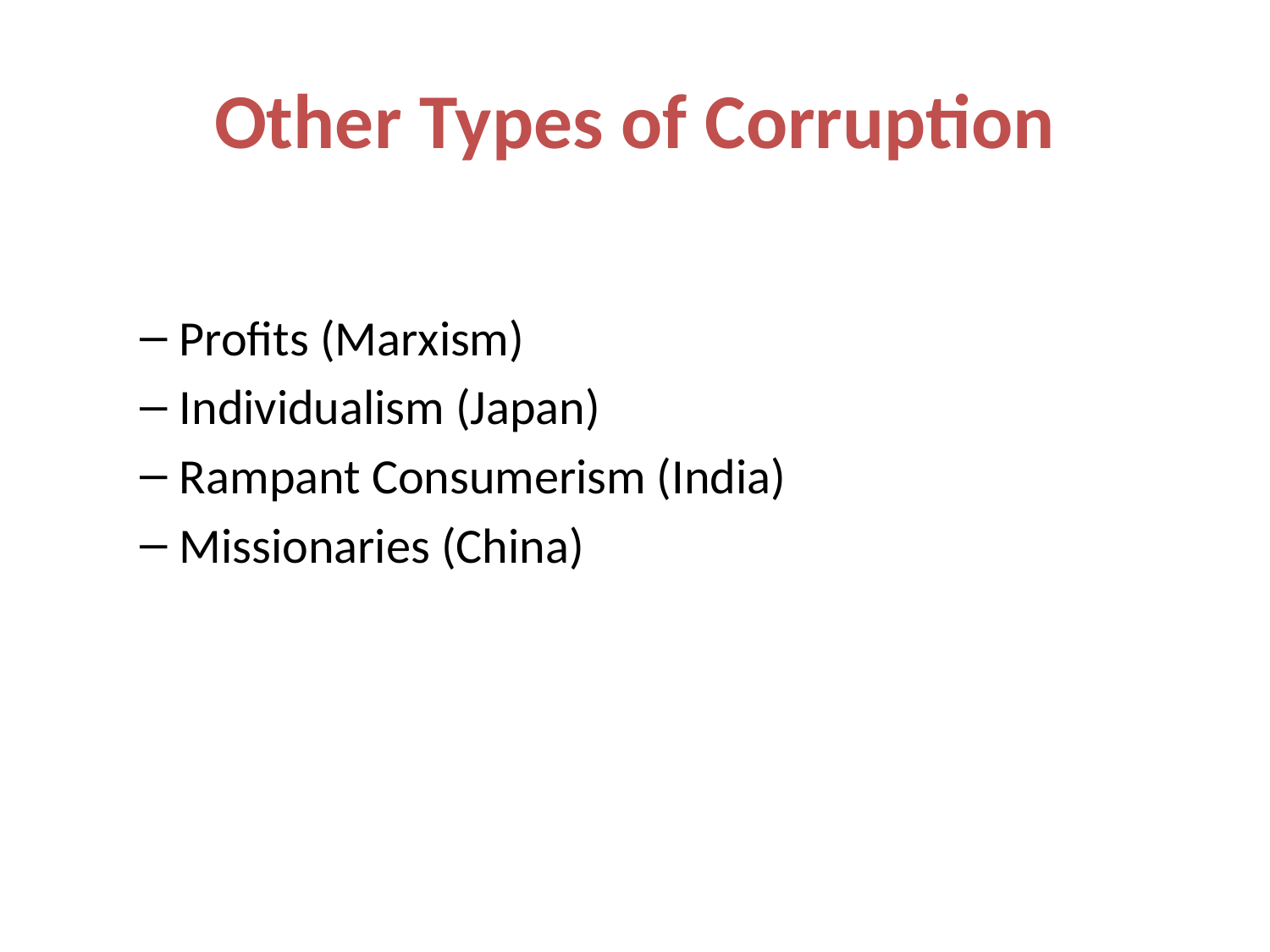

# Other Types of Corruption

Profits (Marxism)
Individualism (Japan)
Rampant Consumerism (India)
Missionaries (China)